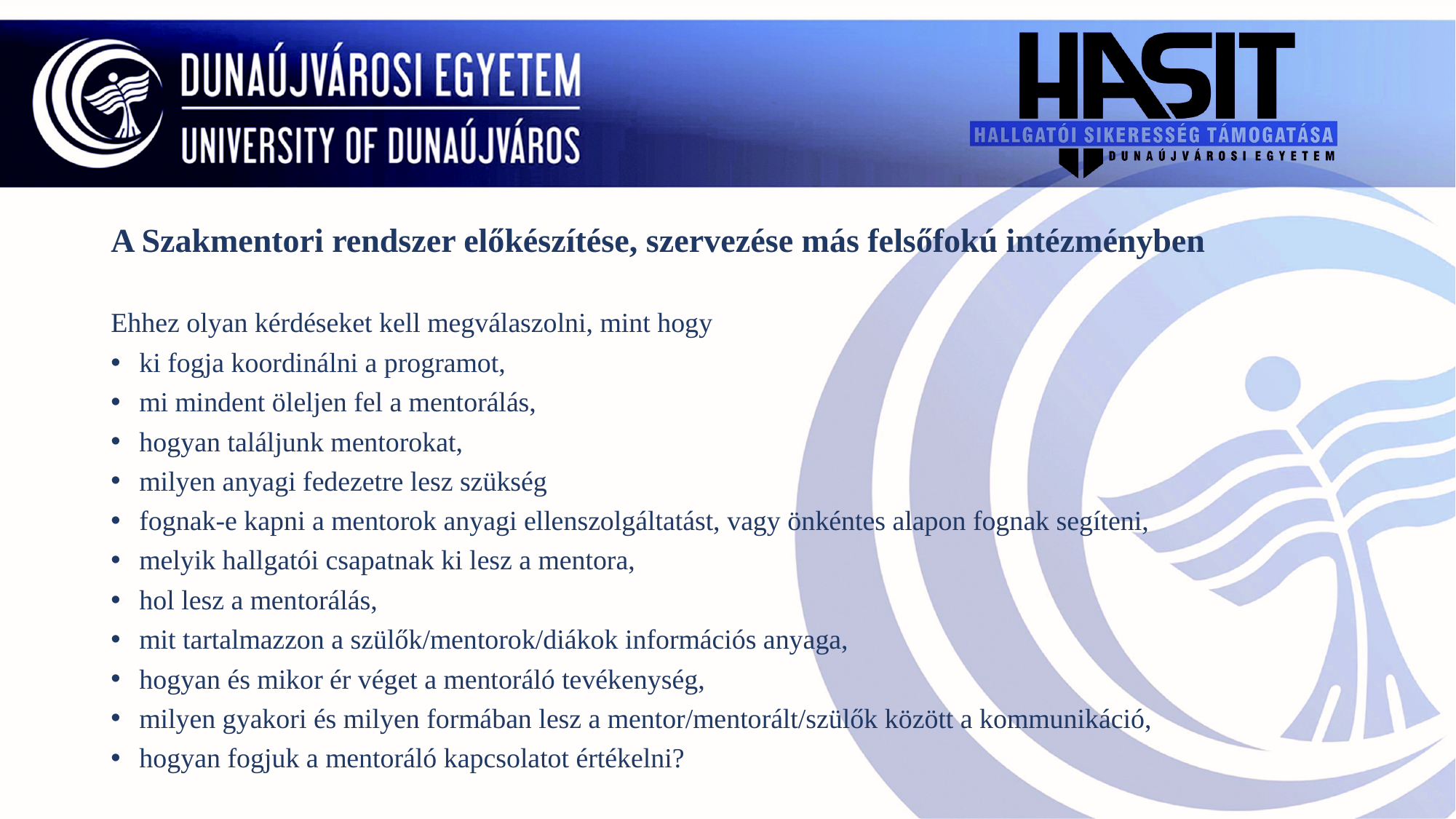

#
A Szakmentori rendszer előkészítése, szervezése más felsőfokú intézményben

Ehhez olyan kérdéseket kell megválaszolni, mint hogy
ki fogja koordinálni a programot,
mi mindent öleljen fel a mentorálás,
hogyan találjunk mentorokat,
milyen anyagi fedezetre lesz szükség
fognak-e kapni a mentorok anyagi ellenszolgáltatást, vagy önkéntes alapon fognak segíteni,
melyik hallgatói csapatnak ki lesz a mentora,
hol lesz a mentorálás,
mit tartalmazzon a szülők/mentorok/diákok információs anyaga,
hogyan és mikor ér véget a mentoráló tevékenység,
milyen gyakori és milyen formában lesz a mentor/mentorált/szülők között a kommunikáció,
hogyan fogjuk a mentoráló kapcsolatot értékelni?